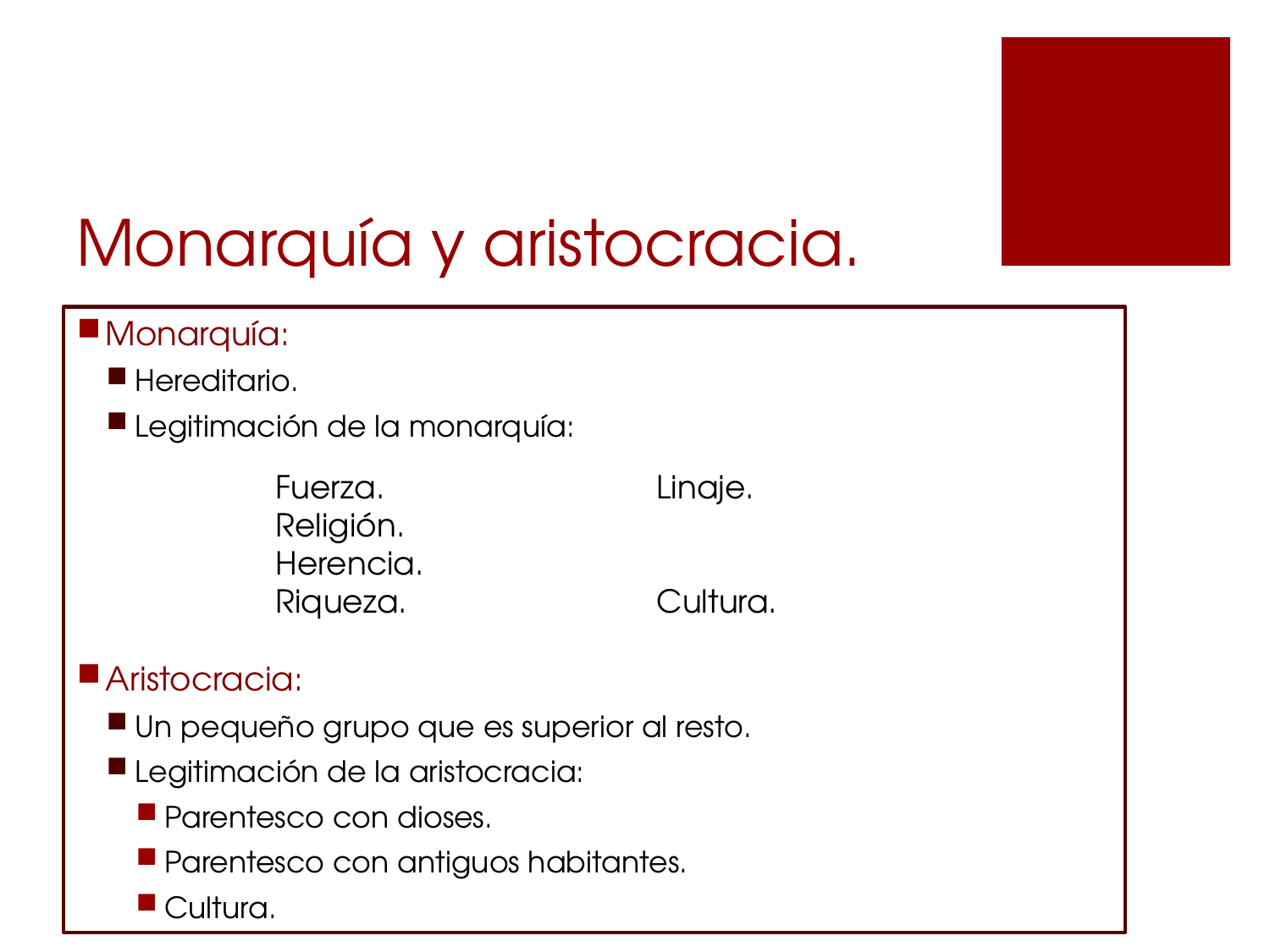

# Monarquía y aristocracia.
Monarquía:
Hereditario.
Legitimación de la monarquía:

Aristocracia:
Un pequeño grupo que es superior al resto.
Legitimación de la aristocracia:
Parentesco con dioses.
Parentesco con antiguos habitantes.
Cultura.

Fuerza.			Linaje.
Religión.		Herencia.
Riqueza.		Cultura.